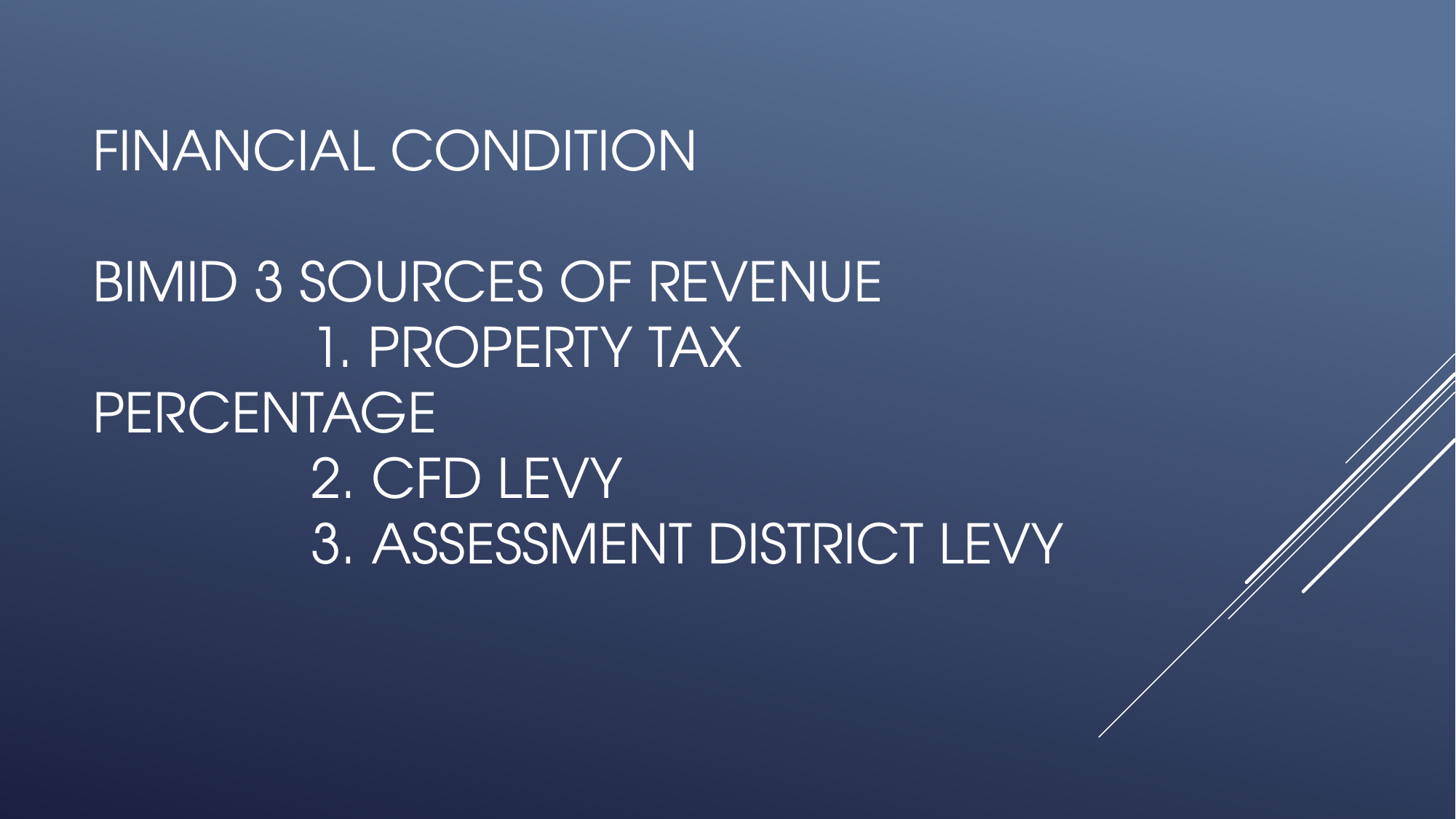

# Financial Condition BIMID 3 sources of revenue 1. Property tax Percentage 2. CFD Levy 3. Assessment District Levy